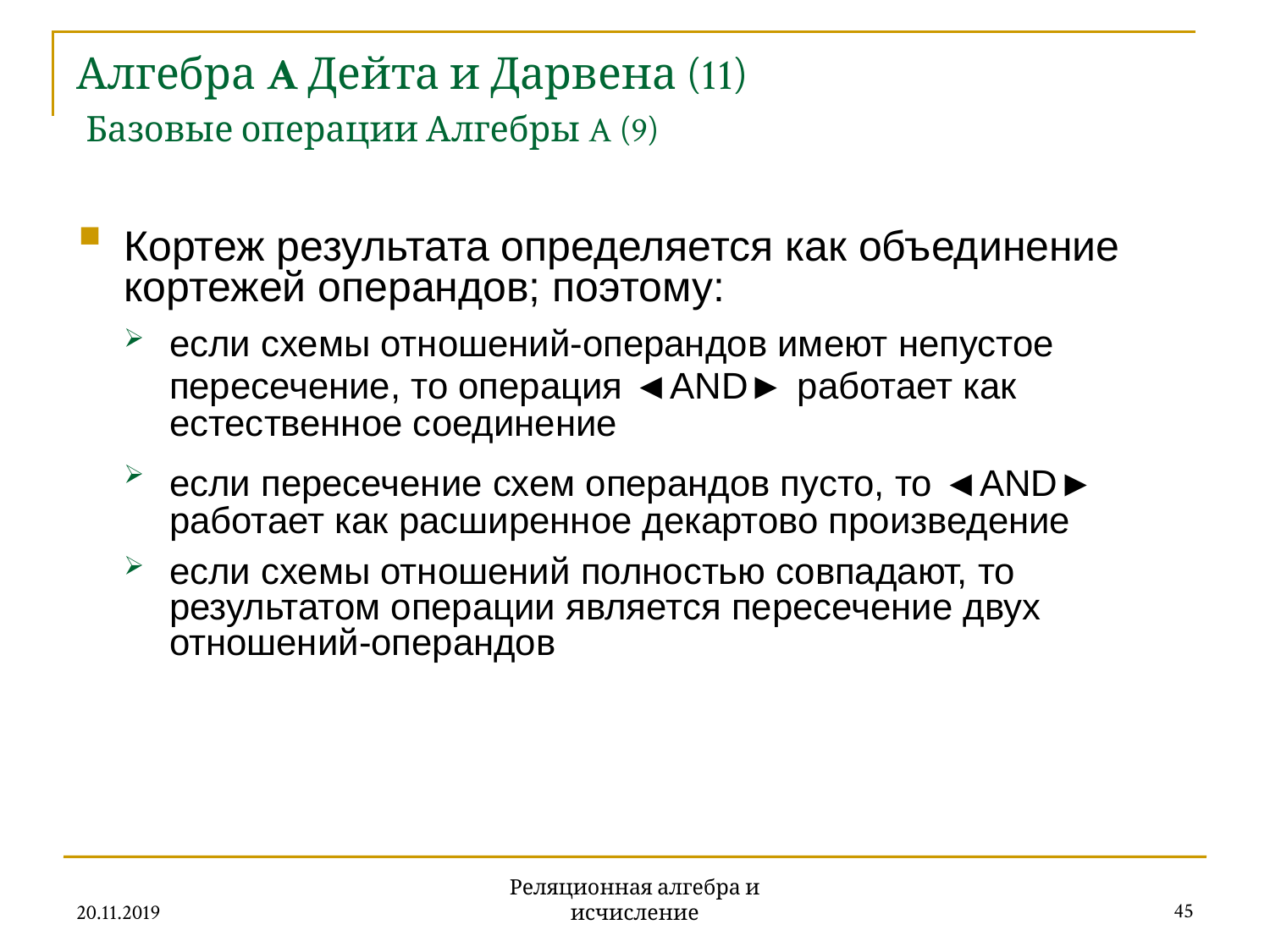

# Алгебра A Дейта и Дарвена (11) Базовые операции Алгебры A (9)
Кортеж результата определяется как объединение кортежей операндов; поэтому:
если схемы отношений-операндов имеют непустое пересечение, то операция ◄AND► работает как естественное соединение
если пересечение схем операндов пусто, то ◄AND► работает как расширенное декартово произведение
если схемы отношений полностью совпадают, то результатом операции является пересечение двух отношений-операндов

20.11.2019
45
Реляционная алгебра и исчисление